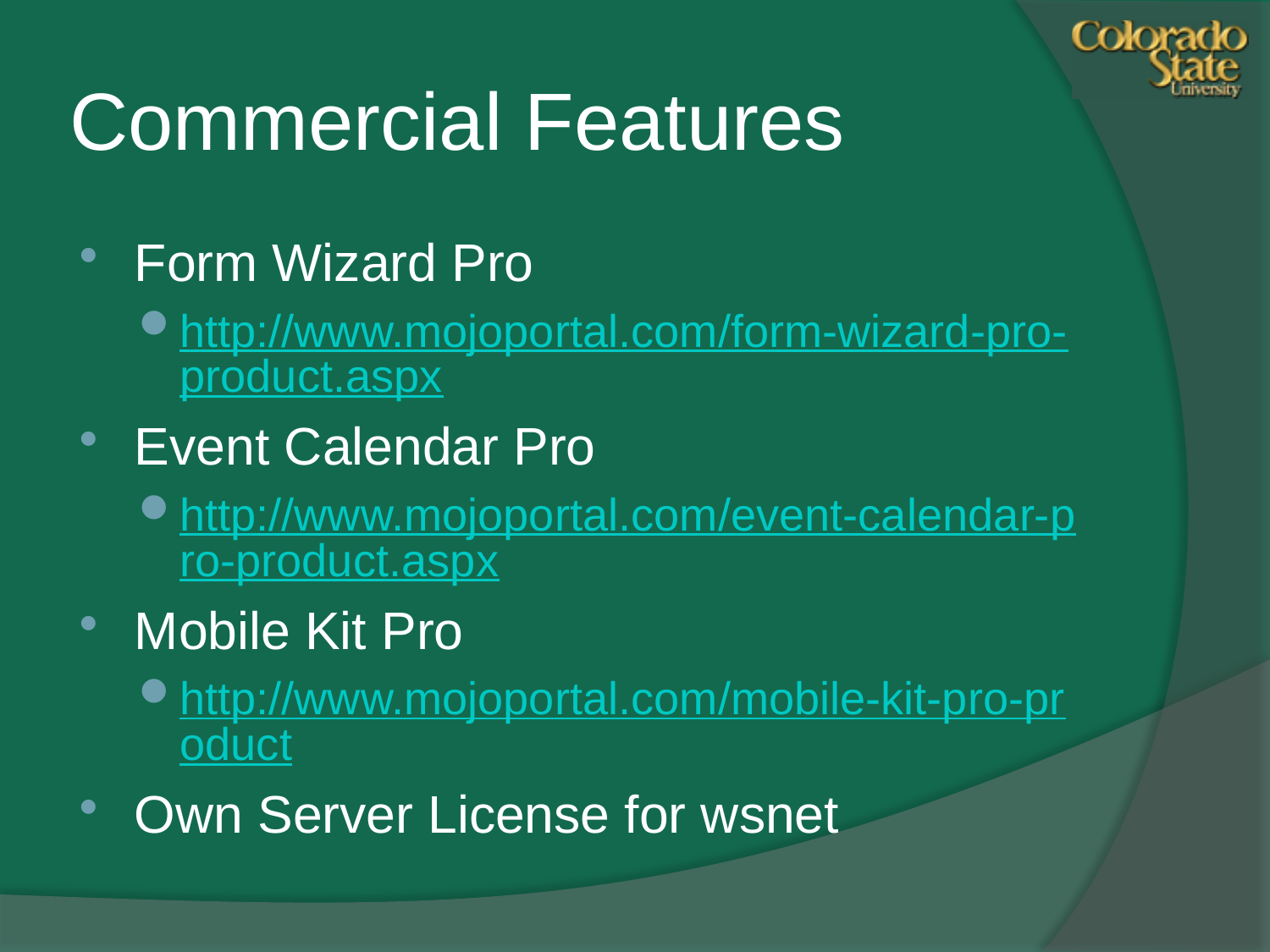

# Commercial Features
Form Wizard Pro
http://www.mojoportal.com/form-wizard-pro-product.aspx
Event Calendar Pro
http://www.mojoportal.com/event-calendar-pro-product.aspx
Mobile Kit Pro
http://www.mojoportal.com/mobile-kit-pro-product
Own Server License for wsnet